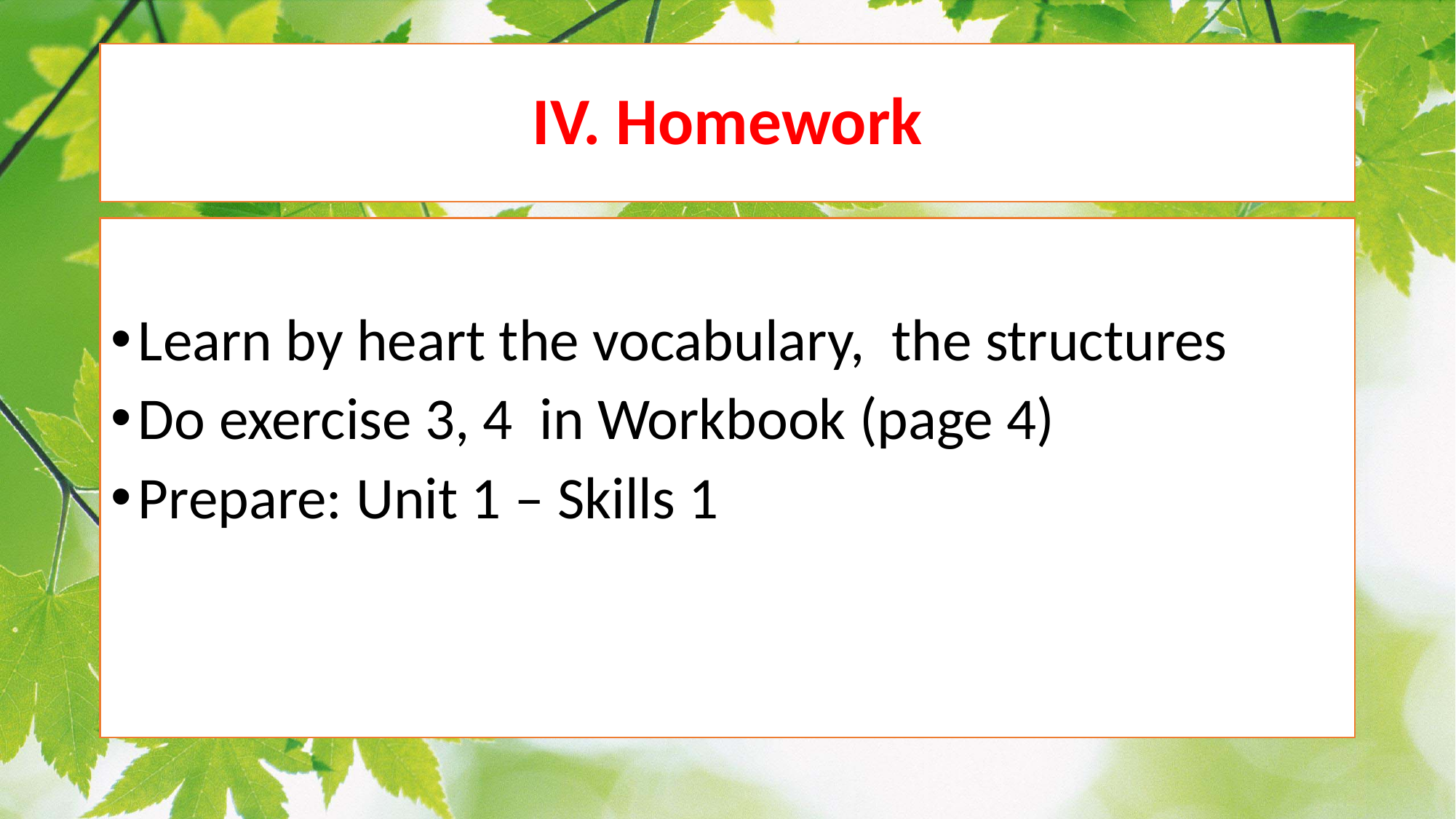

# IV. Homework

Learn by heart the vocabulary,  the structures
Do exercise 3, 4  in Workbook (page 4)
Prepare: Unit 1 – Skills 1